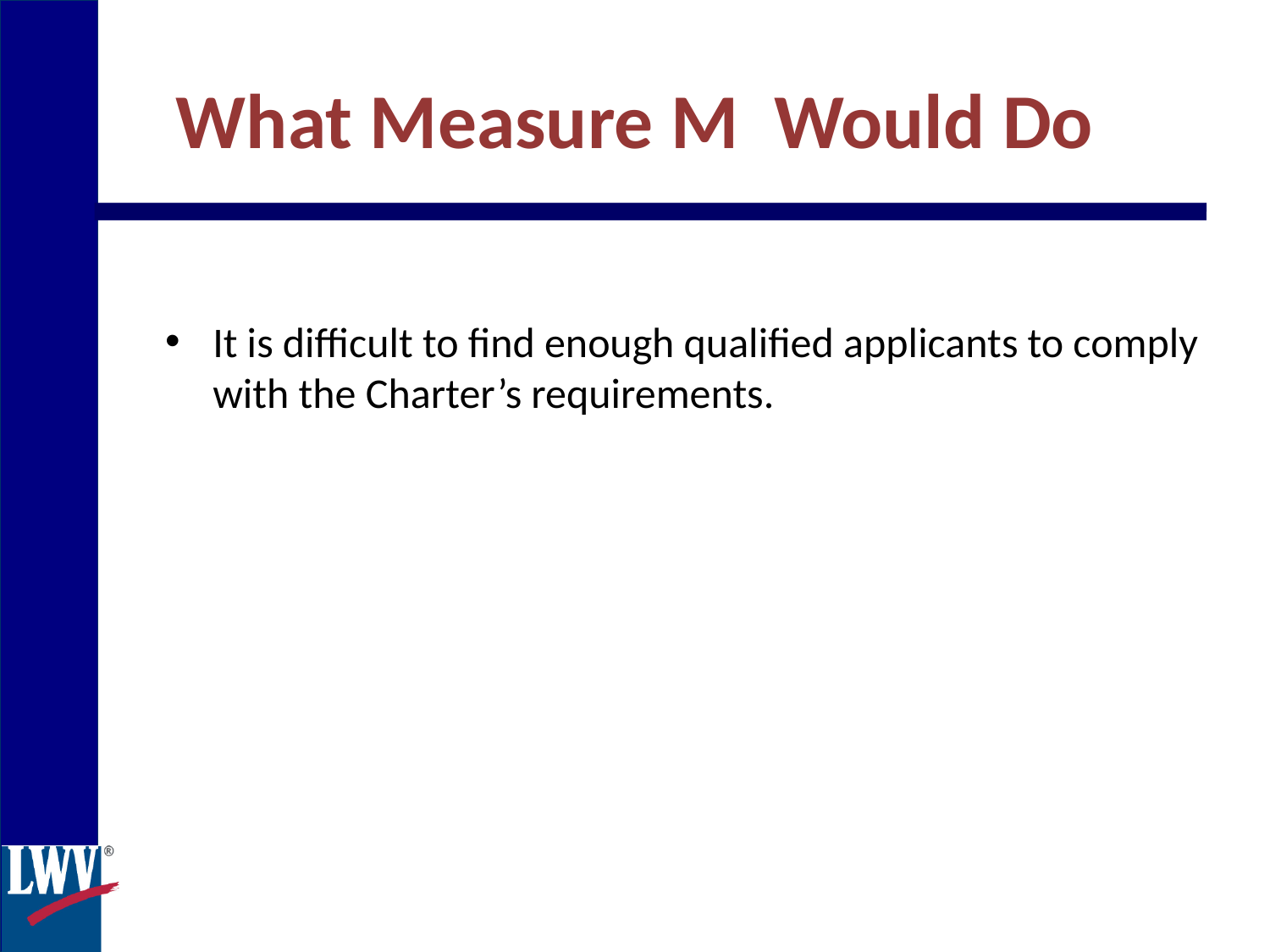

What Measure M  Would Do
It is difficult to find enough qualified applicants to comply with the Charter’s requirements.